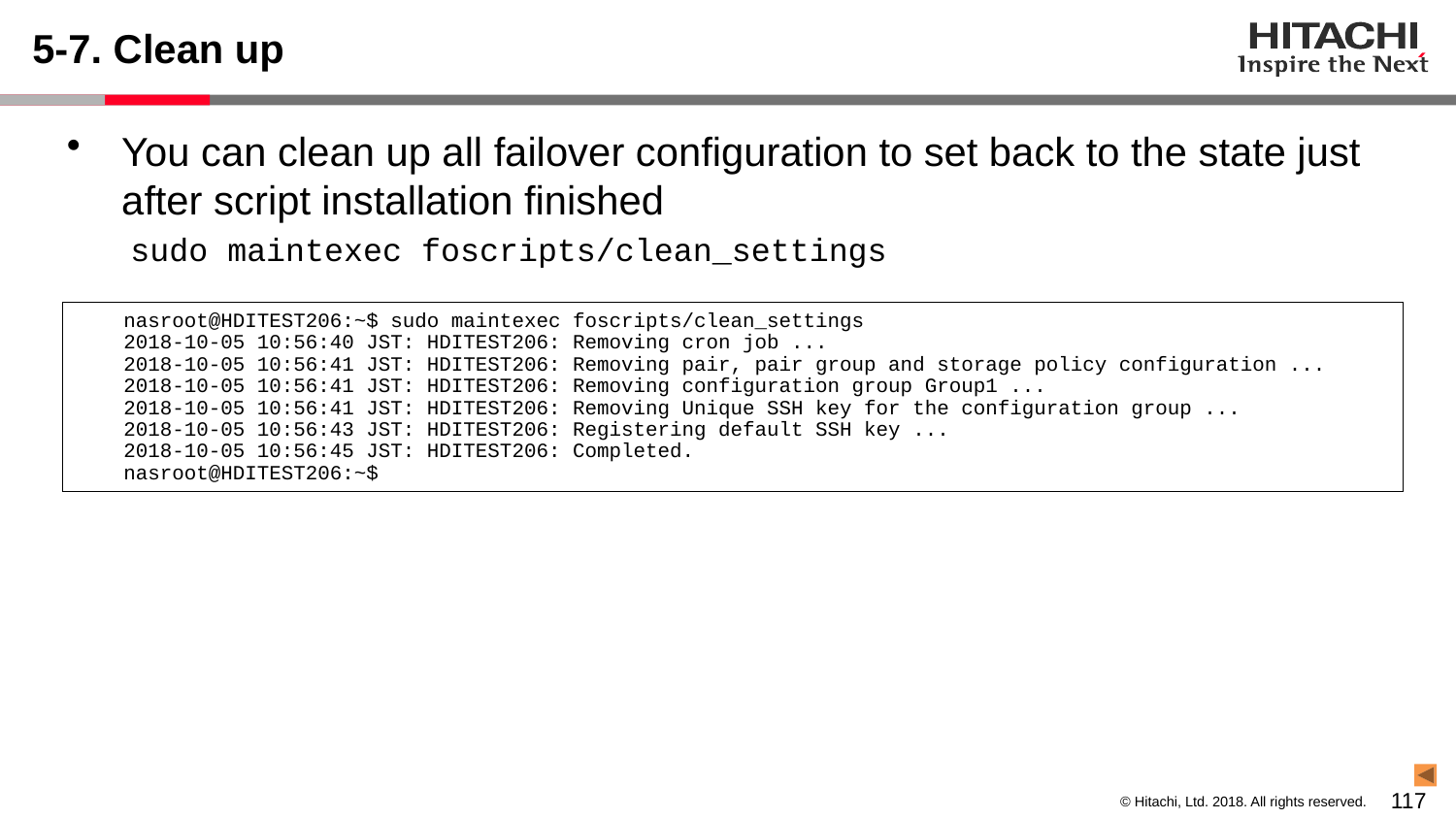

# 5-7. Clean up
You can clean up all failover configuration to set back to the state just after script installation finished
sudo maintexec foscripts/clean_settings
nasroot@HDITEST206:~$ sudo maintexec foscripts/clean_settings
2018-10-05 10:56:40 JST: HDITEST206: Removing cron job ...
2018-10-05 10:56:41 JST: HDITEST206: Removing pair, pair group and storage policy configuration ...
2018-10-05 10:56:41 JST: HDITEST206: Removing configuration group Group1 ...
2018-10-05 10:56:41 JST: HDITEST206: Removing Unique SSH key for the configuration group ...
2018-10-05 10:56:43 JST: HDITEST206: Registering default SSH key ...
2018-10-05 10:56:45 JST: HDITEST206: Completed.
nasroot@HDITEST206:~$